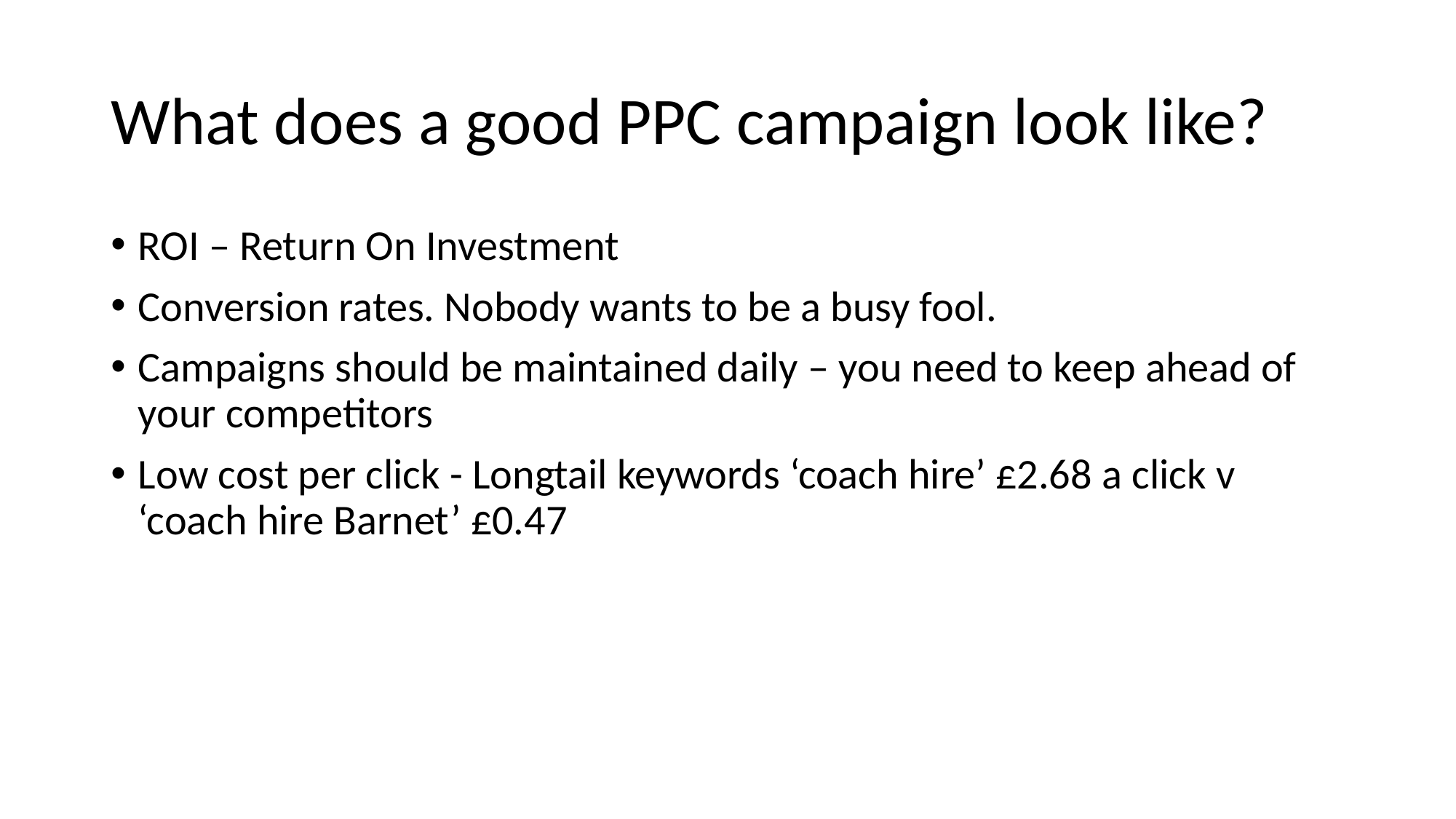

# What does a good PPC campaign look like?
ROI – Return On Investment
Conversion rates. Nobody wants to be a busy fool.
Campaigns should be maintained daily – you need to keep ahead of your competitors
Low cost per click - Longtail keywords ‘coach hire’ £2.68 a click v ‘coach hire Barnet’ £0.47